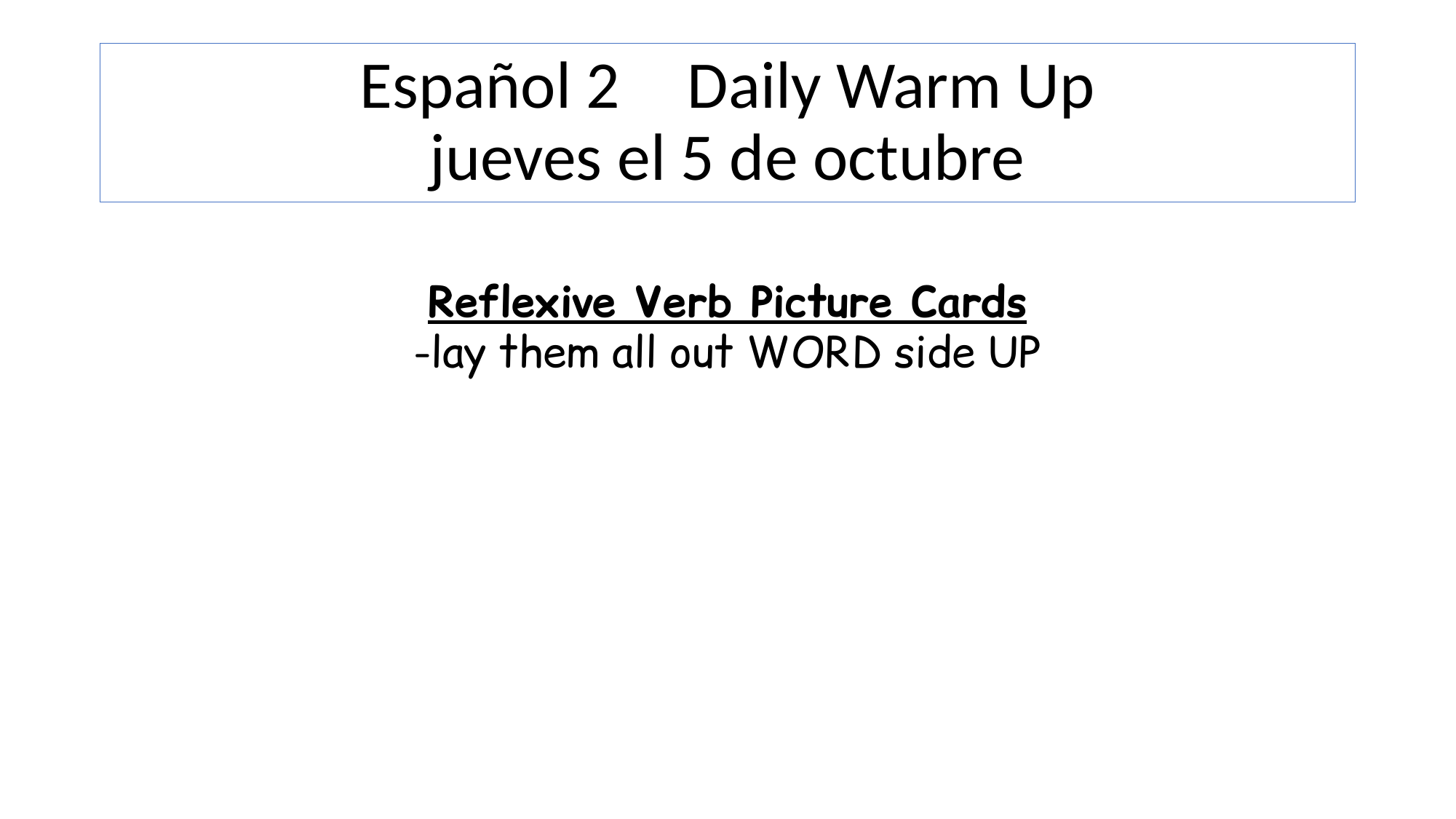

# Español 2 	Daily Warm Up jueves el 5 de octubre

Reflexive Verb Picture Cards
-lay them all out WORD side UP